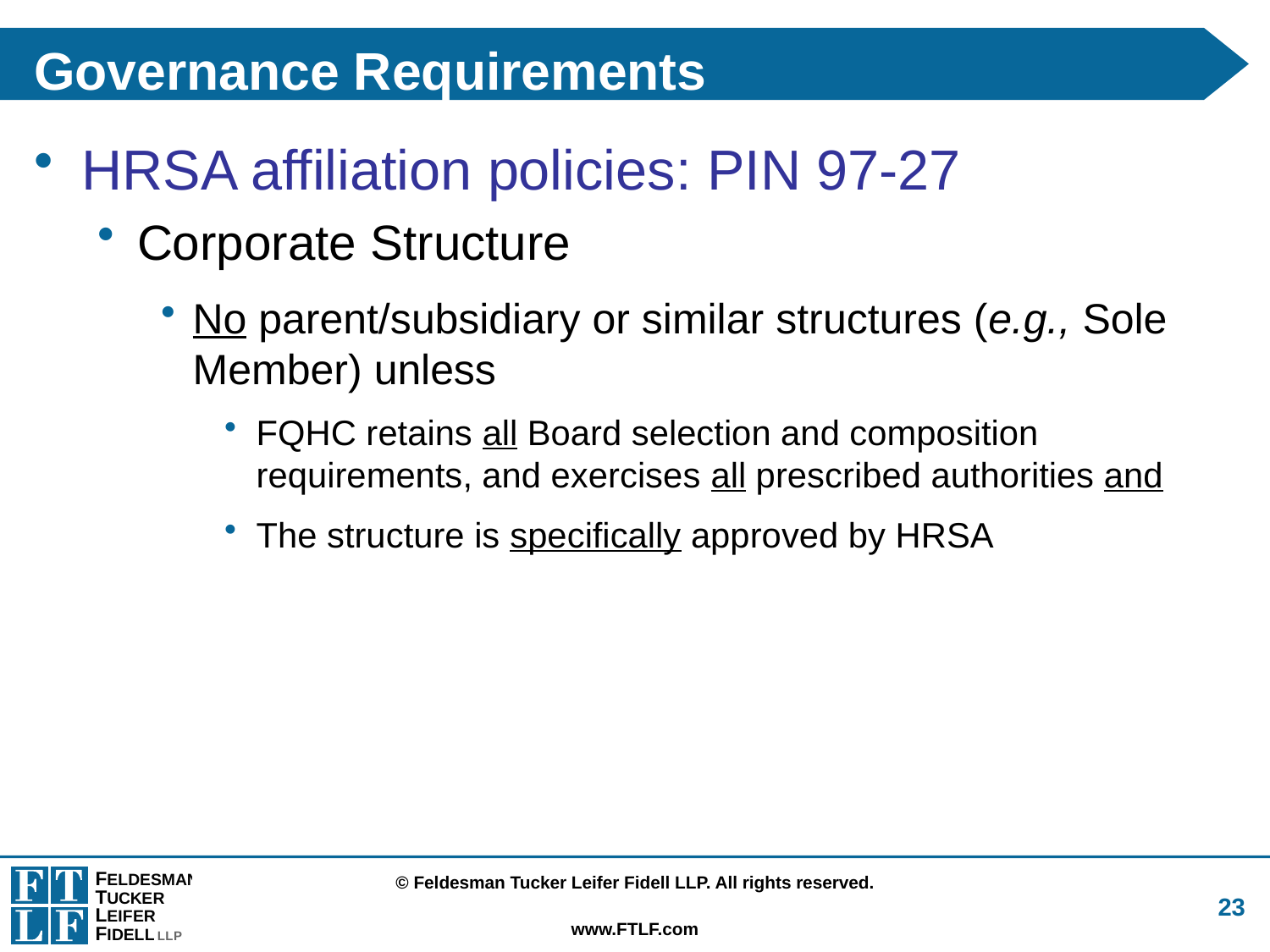

# Governance Requirements
HRSA affiliation policies: PIN 97-27
Corporate Structure
No parent/subsidiary or similar structures (e.g., Sole Member) unless
FQHC retains all Board selection and composition requirements, and exercises all prescribed authorities and
The structure is specifically approved by HRSA
23